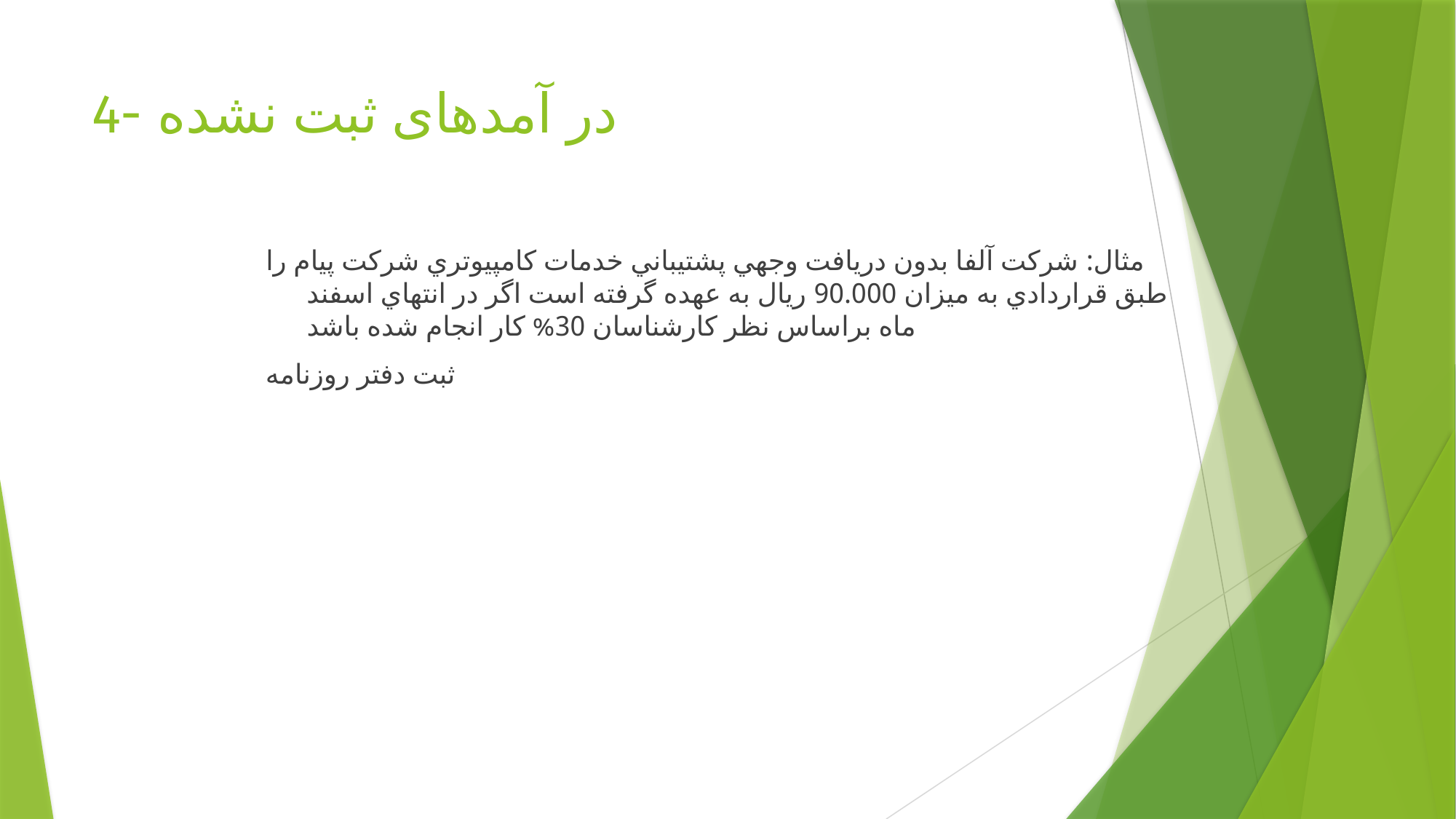

# 4- در آمدهای ثبت نشده
مثال: شركت آلفا بدون دريافت وجهي پشتيباني خدمات كامپيوتري شركت پيام را طبق قراردادي به ميزان 90.000 ريال به عهده گرفته است اگر در انتهاي اسفند ماه براساس نظر كارشناسان 30% كار انجام شده باشد
ثبت دفتر روزنامه